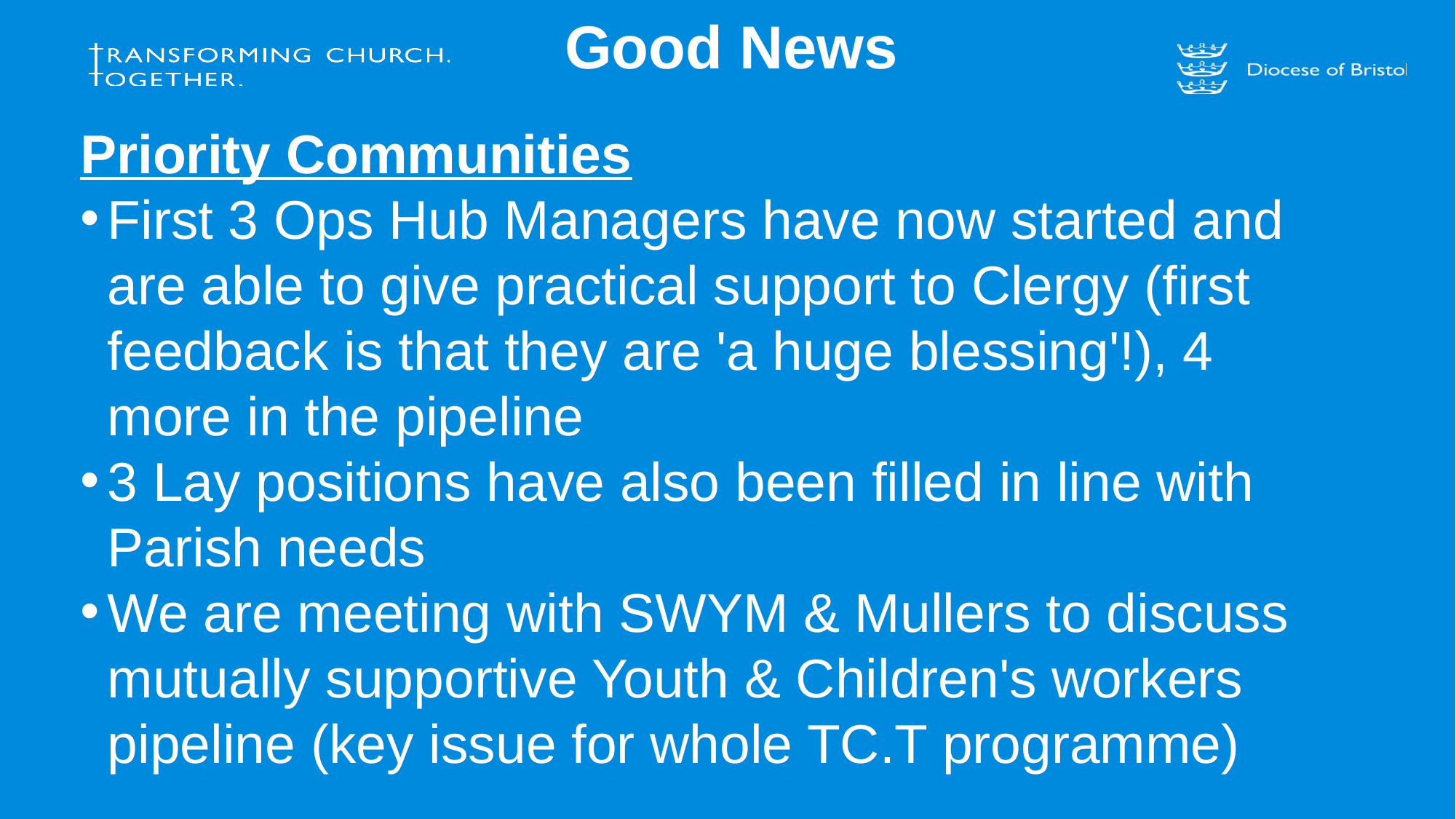

# Good News
Priority Communities
First 3 Ops Hub Managers have now started and are able to give practical support to Clergy (first feedback is that they are 'a huge blessing'!), 4 more in the pipeline
3 Lay positions have also been filled in line with Parish needs
We are meeting with SWYM & Mullers to discuss mutually supportive Youth & Children's workers pipeline (key issue for whole TC.T programme)